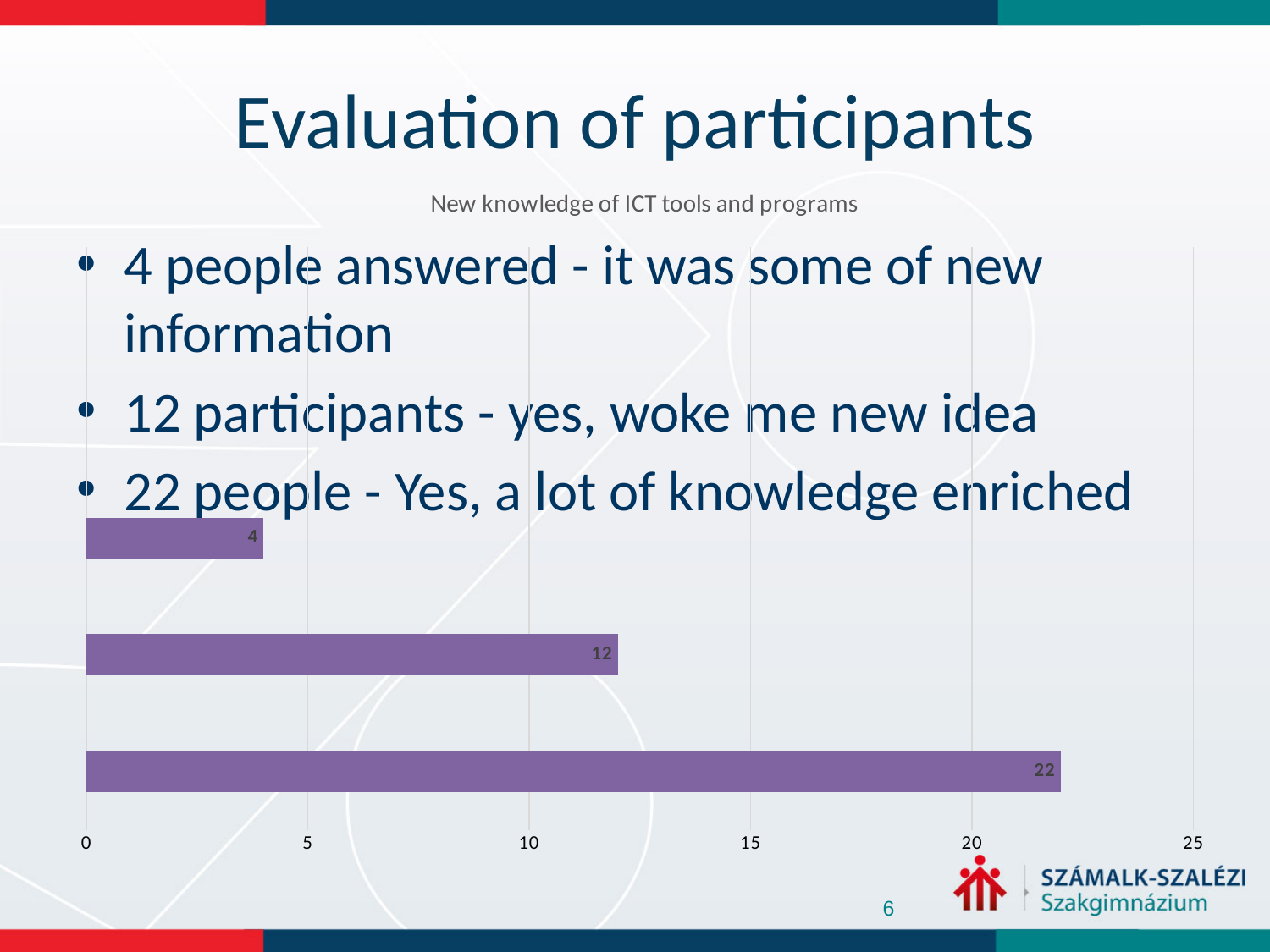

# Evaluation of participants

### Chart: New knowledge of ICT tools and programs

| Category |  |
|---|---|
| igen, sok ismerettel gazdagodtam, hasznosítani fogom | 22.0 |
| igen, ébredtek bennem új gondolatok, részben hasznosítom | 12.0 |
| volt pár új információ számomra | 4.0 |
| egy-két új eszközről hallottam csak | None |
| nem, semmi újat nem hallottam | None |

4 people answered - it was some of new information
12 participants - yes, woke me new idea
22 people - Yes, a lot of knowledge enriched

6